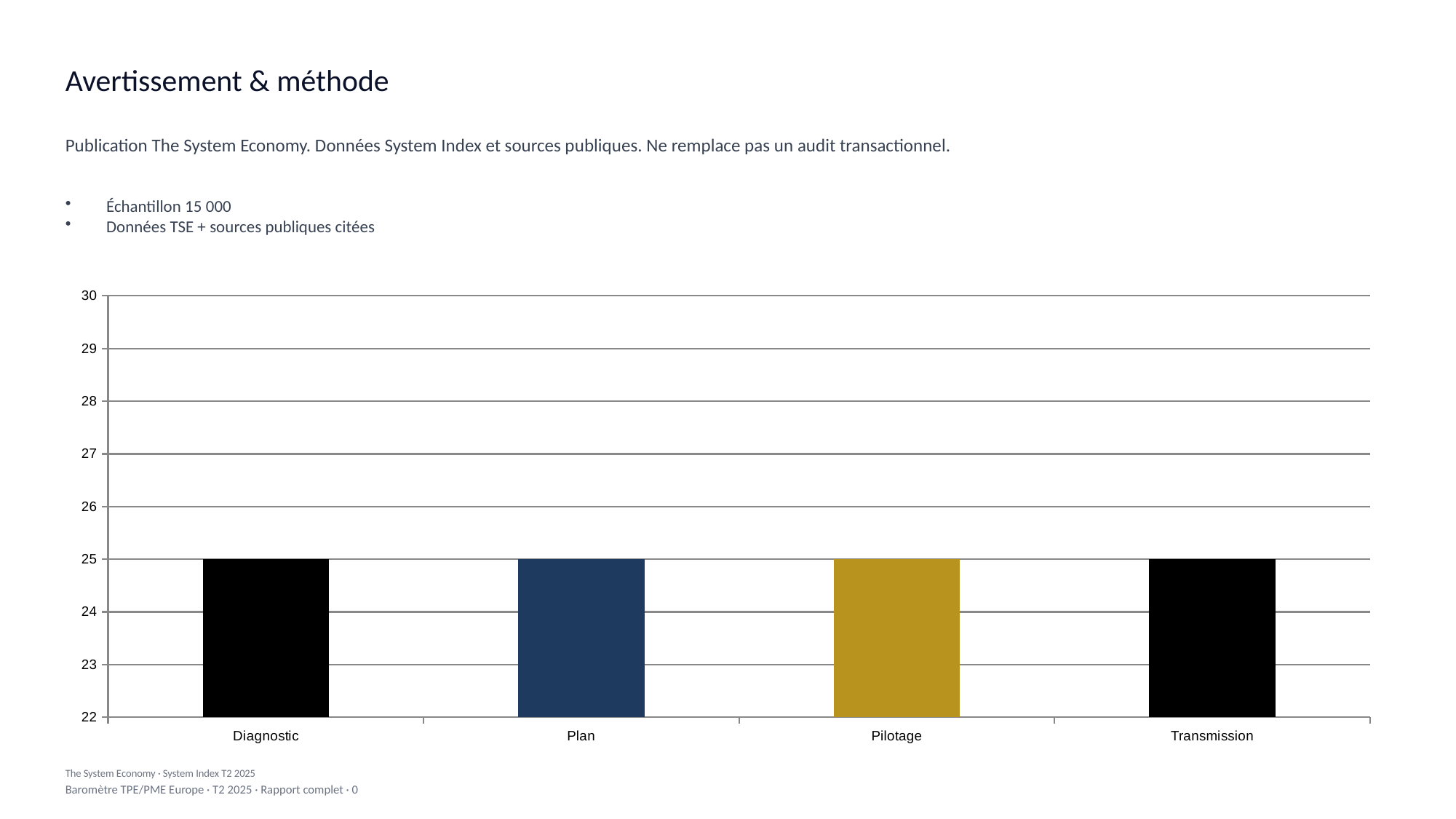

Avertissement & méthode
Publication The System Economy. Données System Index et sources publiques. Ne remplace pas un audit transactionnel.
Échantillon 15 000
Données TSE + sources publiques citées

### Chart

| Category | Series |
|---|---|
| Diagnostic | 25.0 |
| Plan | 25.0 |
| Pilotage | 25.0 |
| Transmission | 25.0 |
The System Economy · System Index T2 2025
Baromètre TPE/PME Europe · T2 2025 · Rapport complet · 0